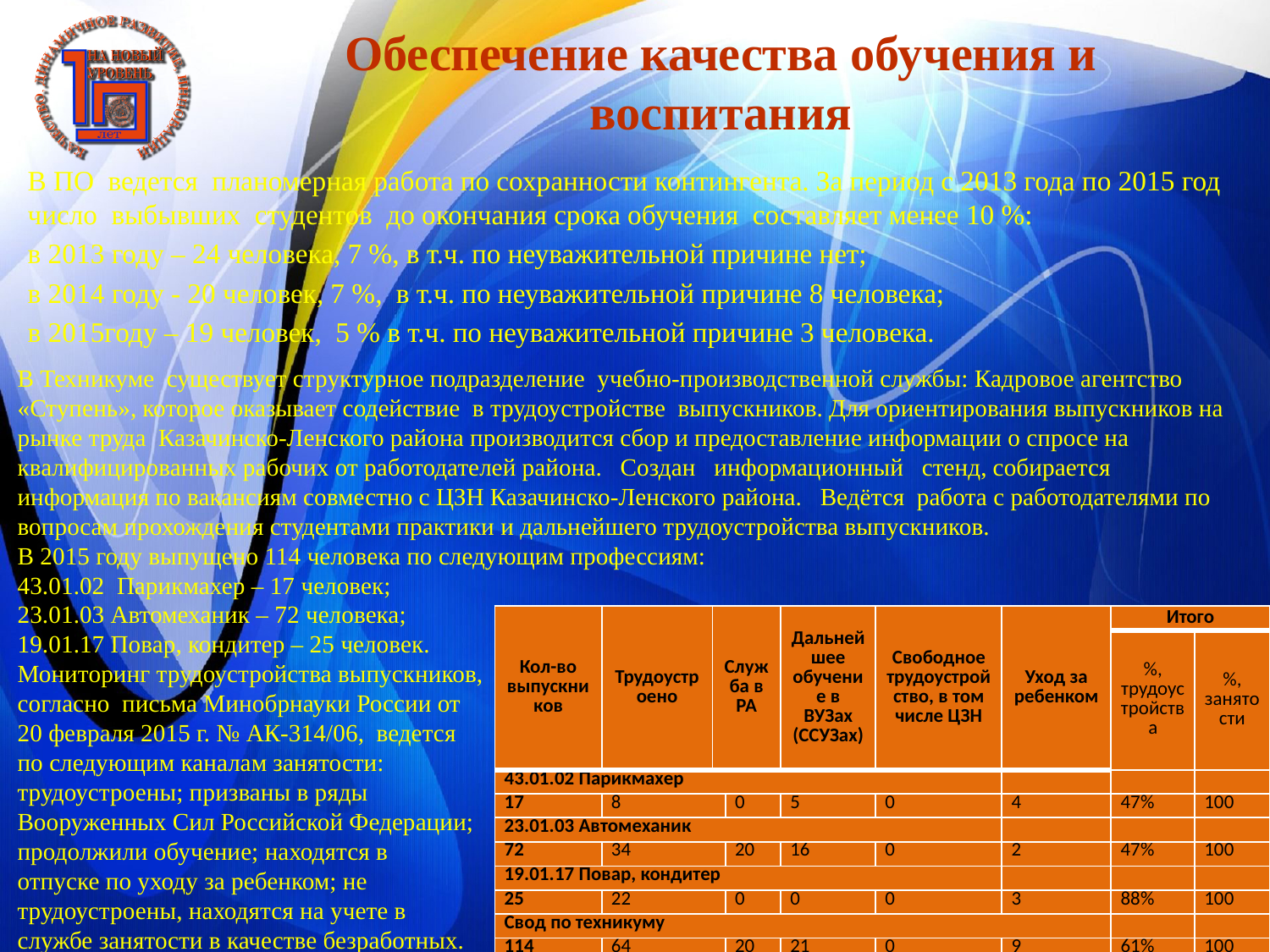

# Обеспечение качества обучения и воспитания
В ПО  ведется  планомерная работа по сохранности контингента. За период с 2013 года по 2015 год  число  выбывших  студентов  до окончания срока обучения  составляет менее 10 %:
в 2013 году – 24 человека, 7 %, в т.ч. по неуважительной причине нет;
в 2014 году - 20 человек, 7 %,  в т.ч. по неуважительной причине 8 человека;
в 2015году – 19 человек,  5 % в т.ч. по неуважительной причине 3 человека.
В Техникуме  существует структурное подразделение  учебно-производственной службы: Кадровое агентство «Ступень», которое оказывает содействие  в трудоустройстве  выпускников. Для ориентирования выпускников на рынке труда  Казачинско-Ленского района производится сбор и предоставление информации о спросе на квалифицированных рабочих от работодателей района.   Создан   информационный   стенд, собирается информация по вакансиям совместно с ЦЗН Казачинско-Ленского района.   Ведётся  работа с работодателями по вопросам прохождения студентами практики и дальнейшего трудоустройства выпускников.
В 2015 году выпущено 114 человека по следующим профессиям:
43.01.02  Парикмахер – 17 человек;
23.01.03 Автомеханик – 72 человека;
19.01.17 Повар, кондитер – 25 человек.
Мониторинг трудоустройства выпускников,
согласно  письма Минобрнауки России от
20 февраля 2015 г. № АК-314/06,  ведется
по следующим каналам занятости:
трудоустроены; призваны в ряды
Вооруженных Сил Российской Федерации;
продолжили обучение; находятся в
отпуске по уходу за ребенком; не
трудоустроены, находятся на учете в
службе занятости в качестве безработных.

| Кол-во выпускников | Трудоустроено | Служба в РА |  | Дальнейшее обучение в ВУЗах (ССУЗах) | Свободное трудоустройство, в том числе ЦЗН | Уход за ребенком | Итого |  |
| --- | --- | --- | --- | --- | --- | --- | --- | --- |
|  |  |  |  |  |  |  | %, трудоустройства | %, занятости |
| 43.01.02 Парикмахер |  |  |  |  |  |  |  |  |
| 17 | 8 |  | 0 | 5 | 0 | 4 | 47% | 100 |
| 23.01.03 Автомеханик |  |  |  |  |  |  |  |  |
| 72 | 34 |  | 20 | 16 | 0 | 2 | 47% | 100 |
| 19.01.17 Повар, кондитер |  |  |  |  |  |  |  |  |
| 25 | 22 |  | 0 | 0 | 0 | 3 | 88% | 100 |
| Свод по техникуму |  |  |  |  |  |  |  |  |
| 114 | 64 |  | 20 | 21 | 0 | 9 | 61% | 100 |